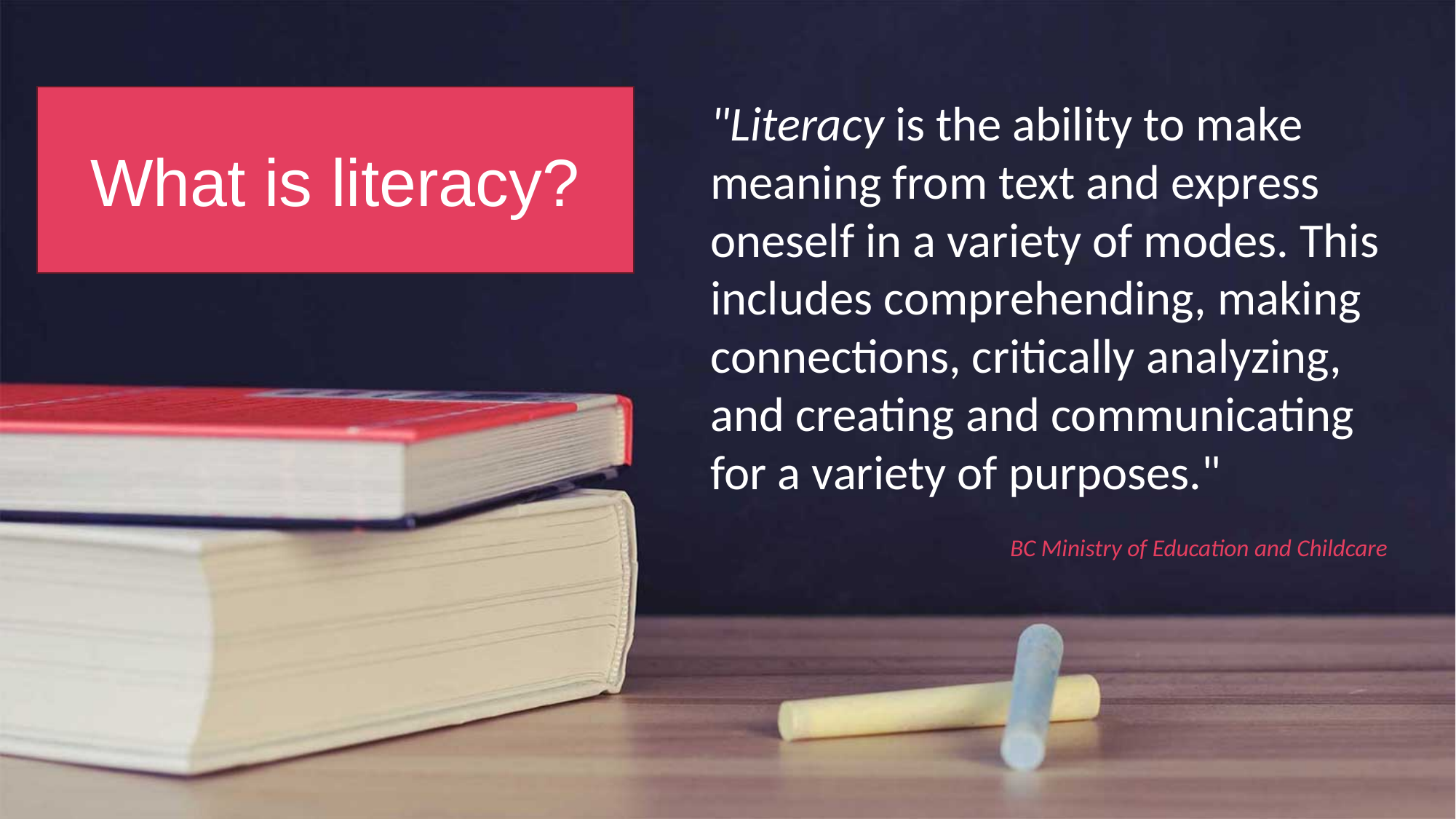

What is literacy?
"Literacy is the ability to make meaning from text and express oneself in a variety of modes. This includes comprehending, making connections, critically analyzing, and creating and communicating for a variety of purposes."

BC Ministry of Education and Childcare